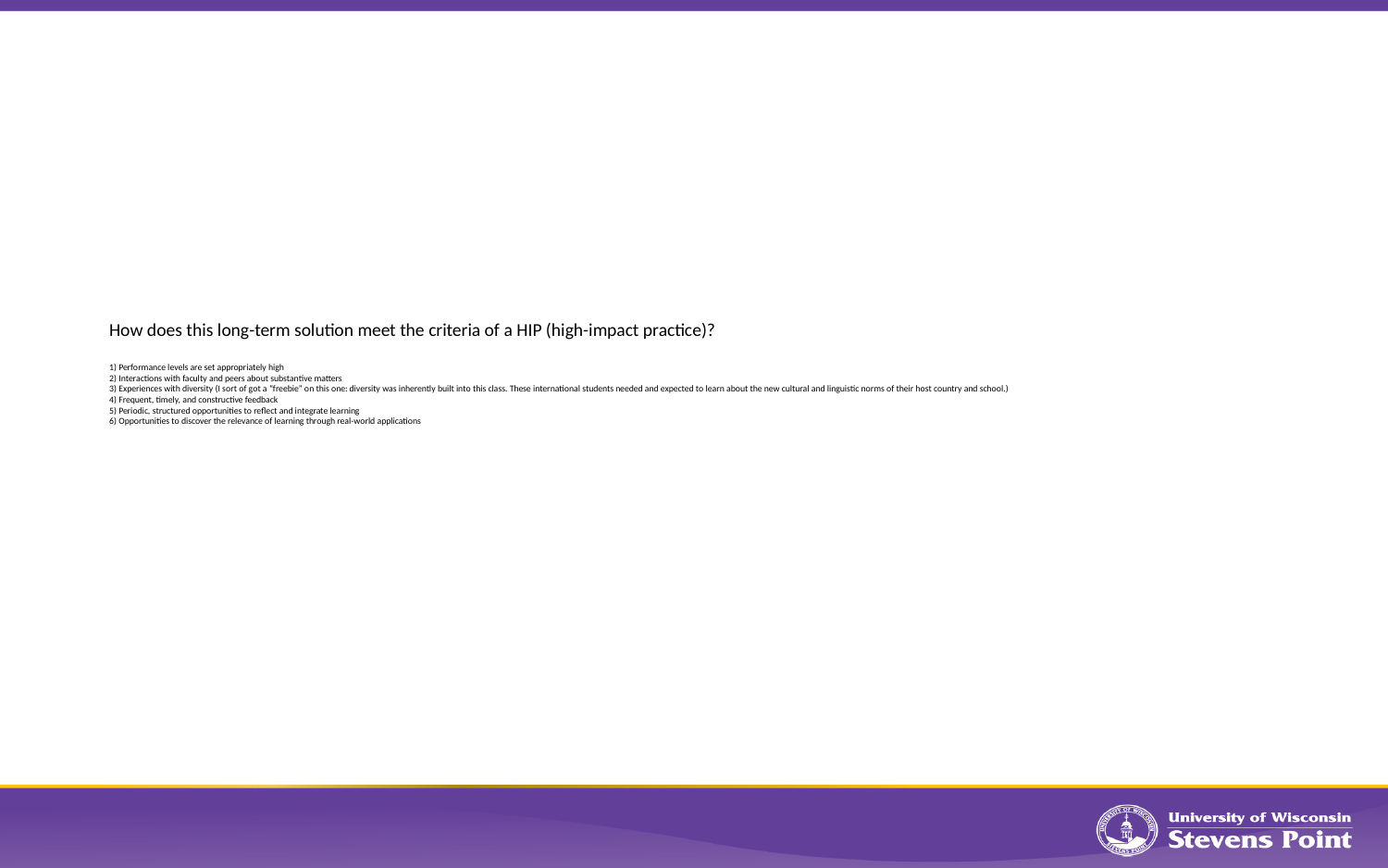

# How does this long-term solution meet the criteria of a HIP (high-impact practice)? 1) Performance levels are set appropriately high 2) Interactions with faculty and peers about substantive matters 3) Experiences with diversity (I sort of got a “freebie” on this one: diversity was inherently built into this class. These international students needed and expected to learn about the new cultural and linguistic norms of their host country and school.) 4) Frequent, timely, and constructive feedback 5) Periodic, structured opportunities to reflect and integrate learning 6) Opportunities to discover the relevance of learning through real-world applications